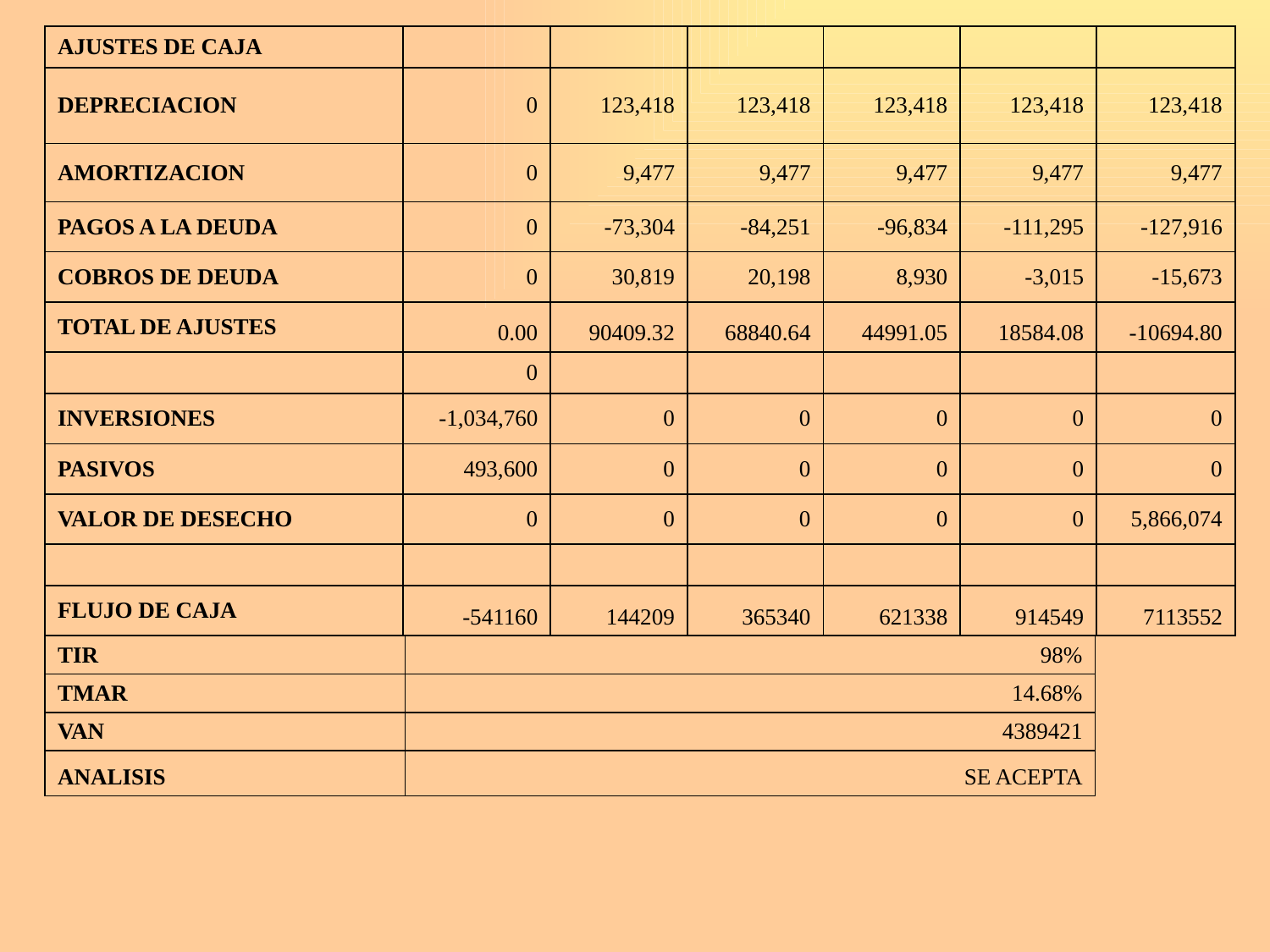

| AJUSTES DE CAJA |  |  |  |  |  |  |
| --- | --- | --- | --- | --- | --- | --- |
| DEPRECIACION | 0 | 123,418 | 123,418 | 123,418 | 123,418 | 123,418 |
| AMORTIZACION | 0 | 9,477 | 9,477 | 9,477 | 9,477 | 9,477 |
| PAGOS A LA DEUDA | 0 | -73,304 | -84,251 | -96,834 | -111,295 | -127,916 |
| COBROS DE DEUDA | 0 | 30,819 | 20,198 | 8,930 | -3,015 | -15,673 |
| TOTAL DE AJUSTES | 0.00 | 90409.32 | 68840.64 | 44991.05 | 18584.08 | -10694.80 |
|  | 0 |  |  |  |  |  |
| INVERSIONES | -1,034,760 | 0 | 0 | 0 | 0 | 0 |
| PASIVOS | 493,600 | 0 | 0 | 0 | 0 | 0 |
| VALOR DE DESECHO | 0 | 0 | 0 | 0 | 0 | 5,866,074 |
|  |  |  |  |  |  |  |
| FLUJO DE CAJA | -541160 | 144209 | 365340 | 621338 | 914549 | 7113552 |
| TIR | 98% |
| --- | --- |
| TMAR | 14.68% |
| VAN | 4389421 |
| ANALISIS | SE ACEPTA |